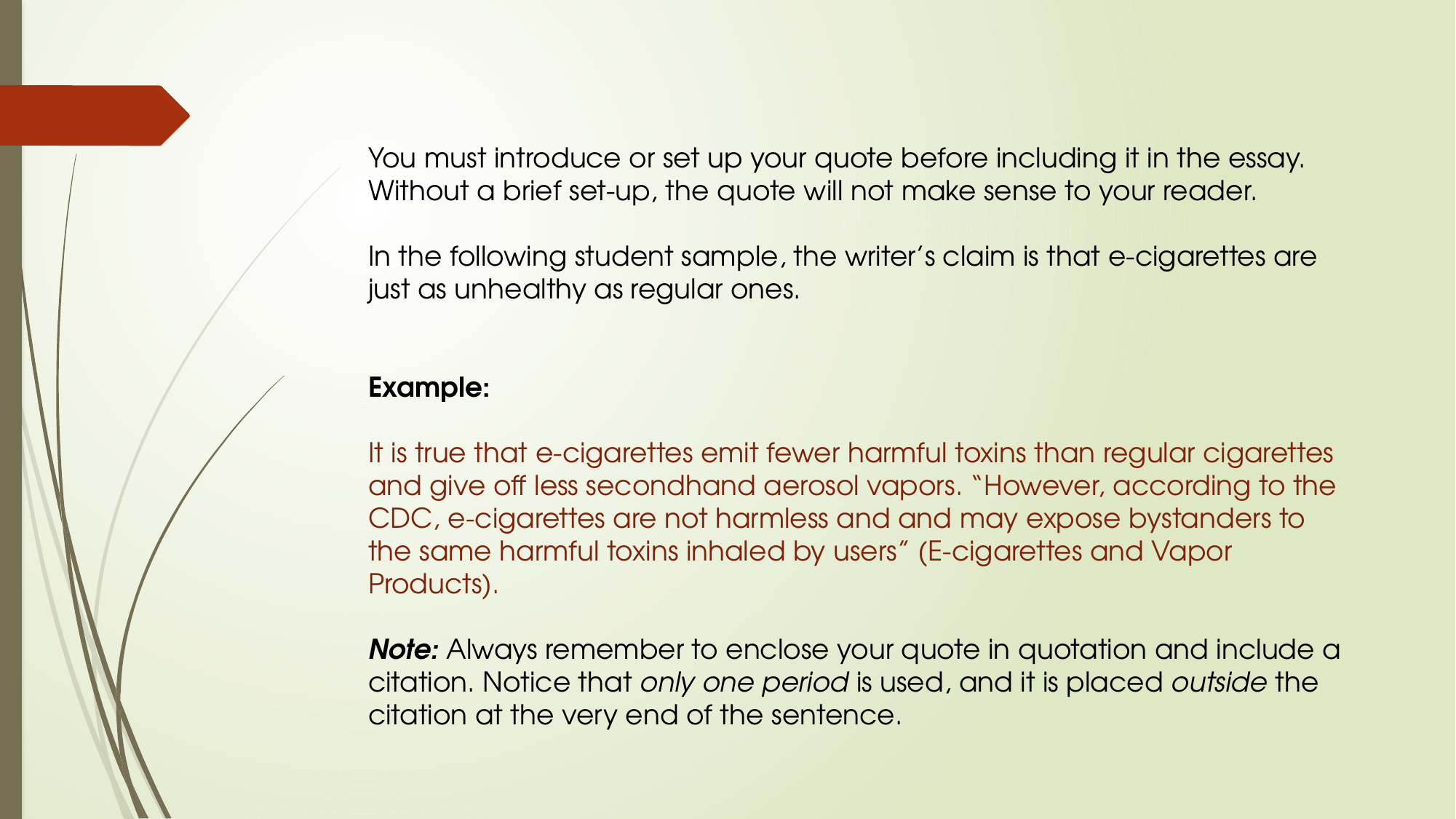

You must introduce or set up your quote before including it in the essay. Without a brief set-up, the quote will not make sense to your reader.

In the following student sample, the writer’s claim is that e-cigarettes are just as unhealthy as regular ones.

Example:

It is true that e-cigarettes emit fewer harmful toxins than regular cigarettes and give off less secondhand aerosol vapors. “However, according to the CDC, e-cigarettes are not harmless and and may expose bystanders to the same harmful toxins inhaled by users” (E-cigarettes and Vapor Products).

Note: Always remember to enclose your quote in quotation and include a citation. Notice that only one period is used, and it is placed outside the citation at the very end of the sentence.